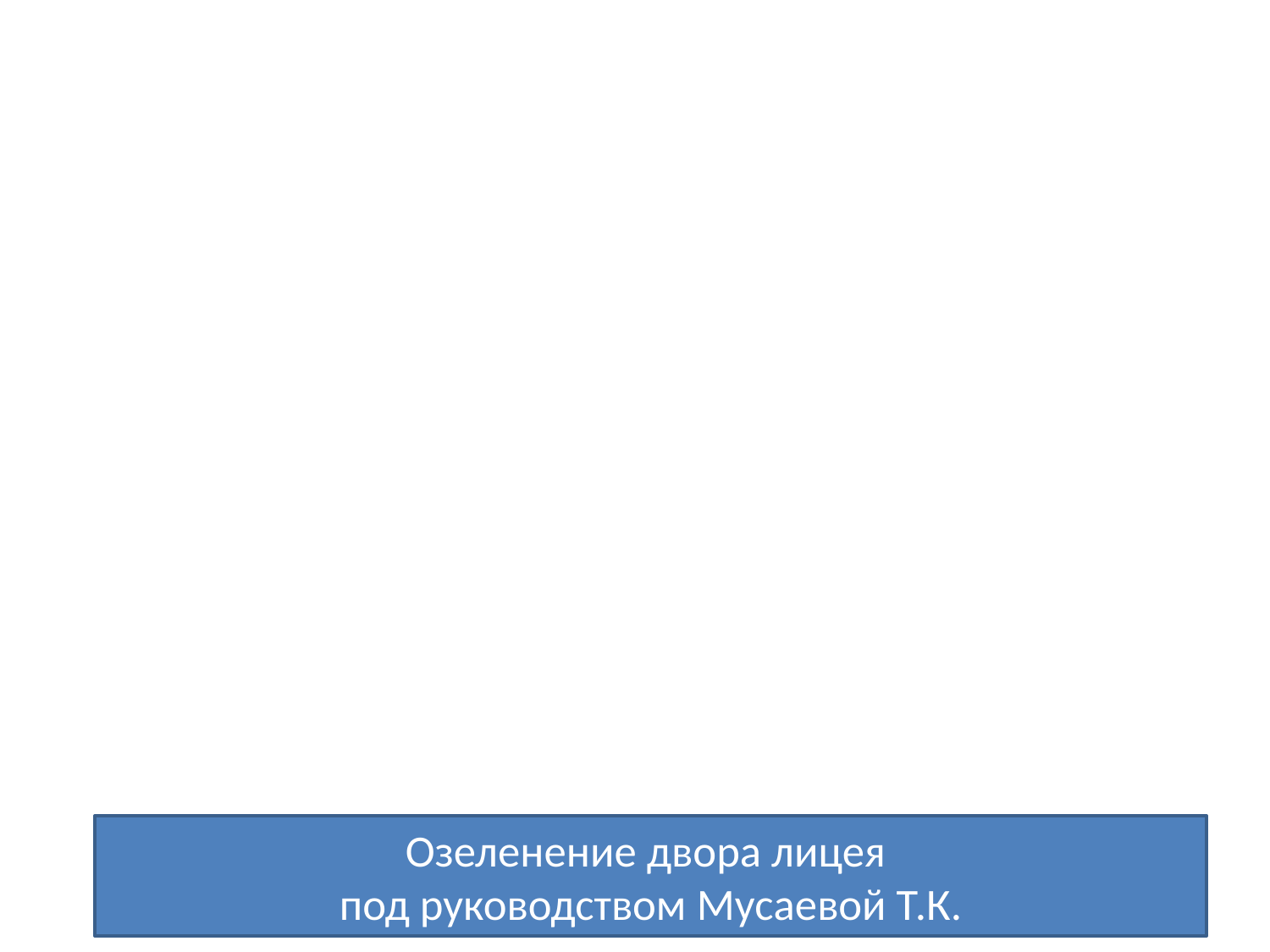

#

Озеленение двора лицея
под руководством Мусаевой Т.К.